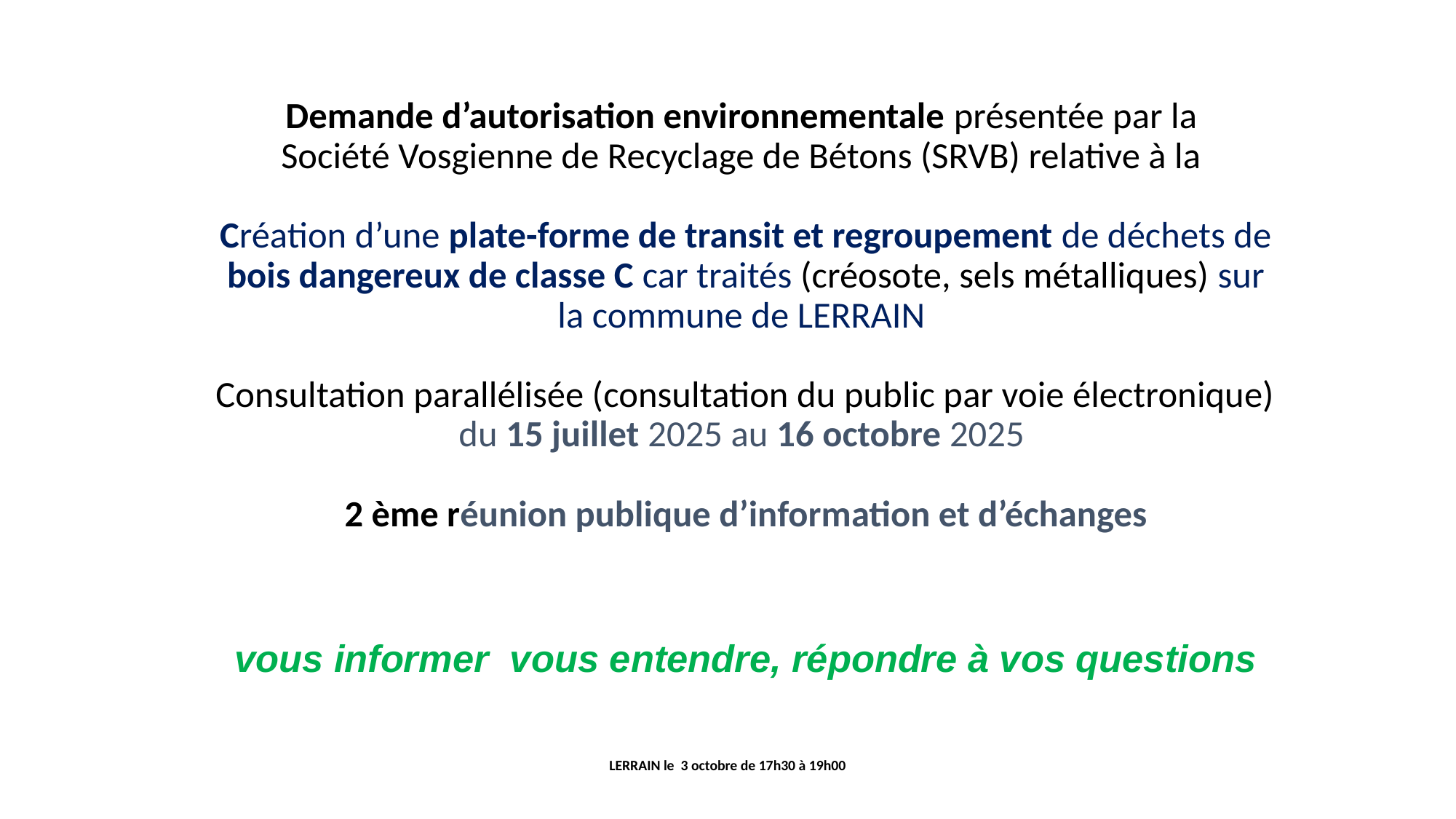

Demande d’autorisation environnementale présentée par la
Société Vosgienne de Recyclage de Bétons (SRVB) relative à la
Création d’une plate-forme de transit et regroupement de déchets de bois dangereux de classe C car traités (créosote, sels métalliques) sur la commune de LERRAIN
Consultation parallélisée (consultation du public par voie électronique) du 15 juillet 2025 au 16 octobre 2025
 2 ème réunion publique d’information et d’échanges

 vous informer  vous entendre, répondre à vos questions
#
LERRAIN le  3 octobre de 17h30 à 19h00